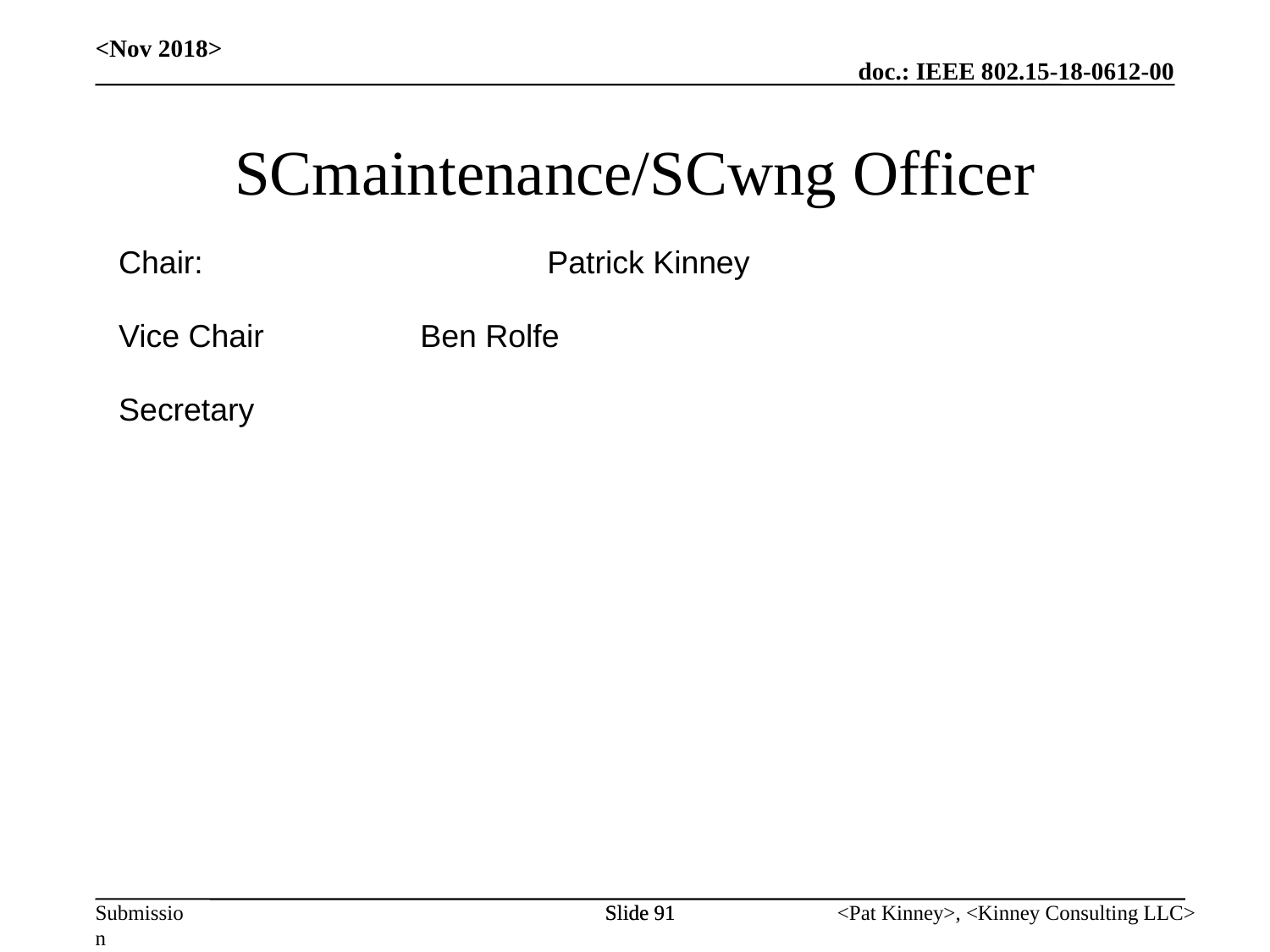

<Nov 2018>
SCmaintenance/SCwng Officer
Chair:			Patrick Kinney

Vice Chair		Ben Rolfe

Secretary
Slide 91
Slide 91
<Pat Kinney>, <Kinney Consulting LLC>